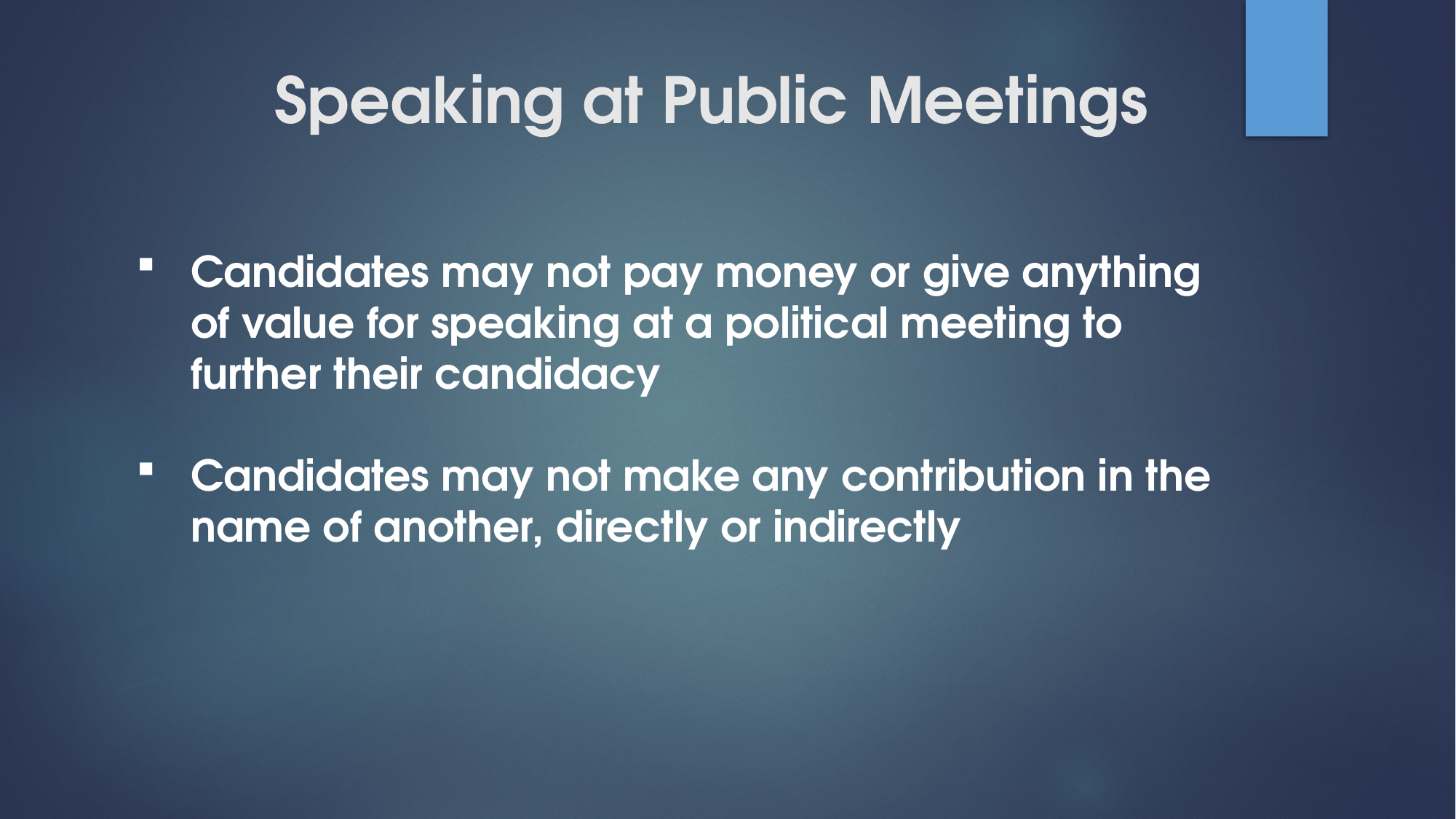

# Speaking at Public Meetings
Candidates may not pay money or give anything of value for speaking at a political meeting to further their candidacy

Candidates may not make any contribution in the name of another, directly or indirectly